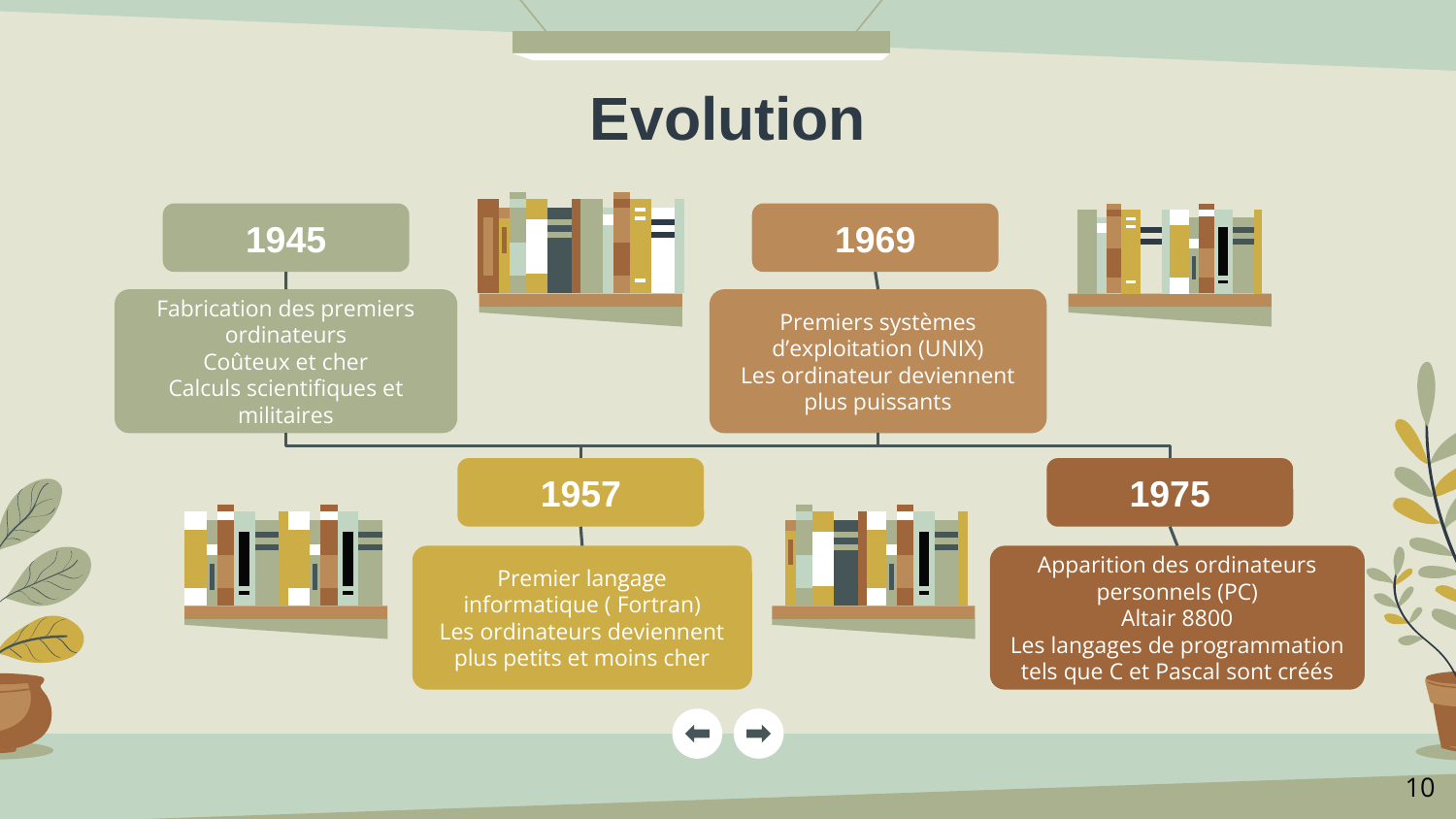

# Evolution

1945
1969
Fabrication des premiers ordinateurs
Coûteux et cher
Calculs scientifiques et militaires
Premiers systèmes d’exploitation (UNIX)
Les ordinateur deviennent plus puissants
1957
1975

Premier langage informatique ( Fortran)
Les ordinateurs deviennent plus petits et moins cher
Apparition des ordinateurs personnels (PC)
Altair 8800
Les langages de programmation tels que C et Pascal sont créés

10